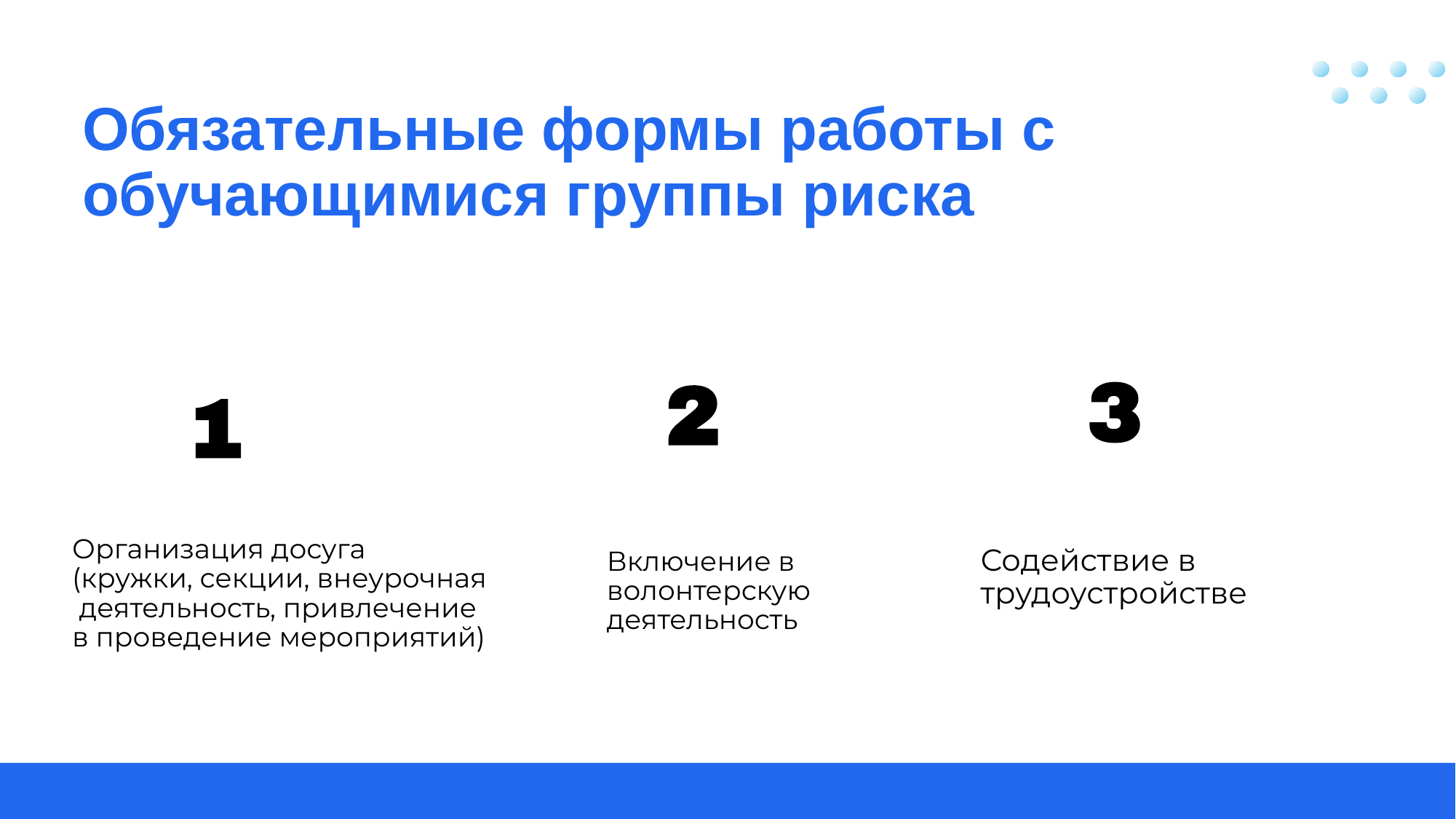

Обязательные формы работы с обучающимися группы риска

11111
 3
2
1

Включение в волонтерскую деятельность
Организация досуга (кружки, секции, внеурочная  деятельность, привлечение в проведение мероприятий)
Содействие в трудоустройстве